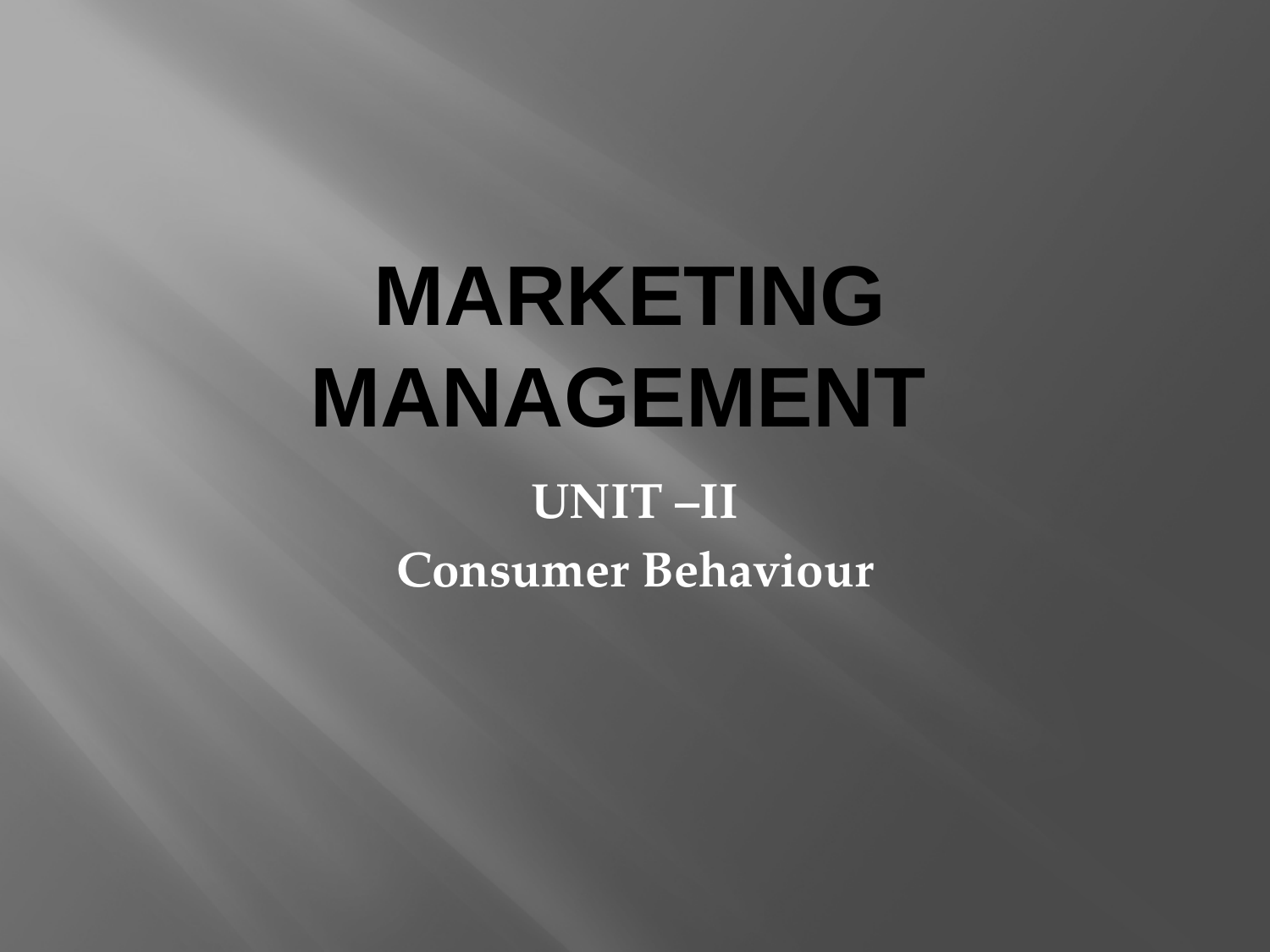

# MARKETING MANAGEMENT
UNIT –II
Consumer Behaviour